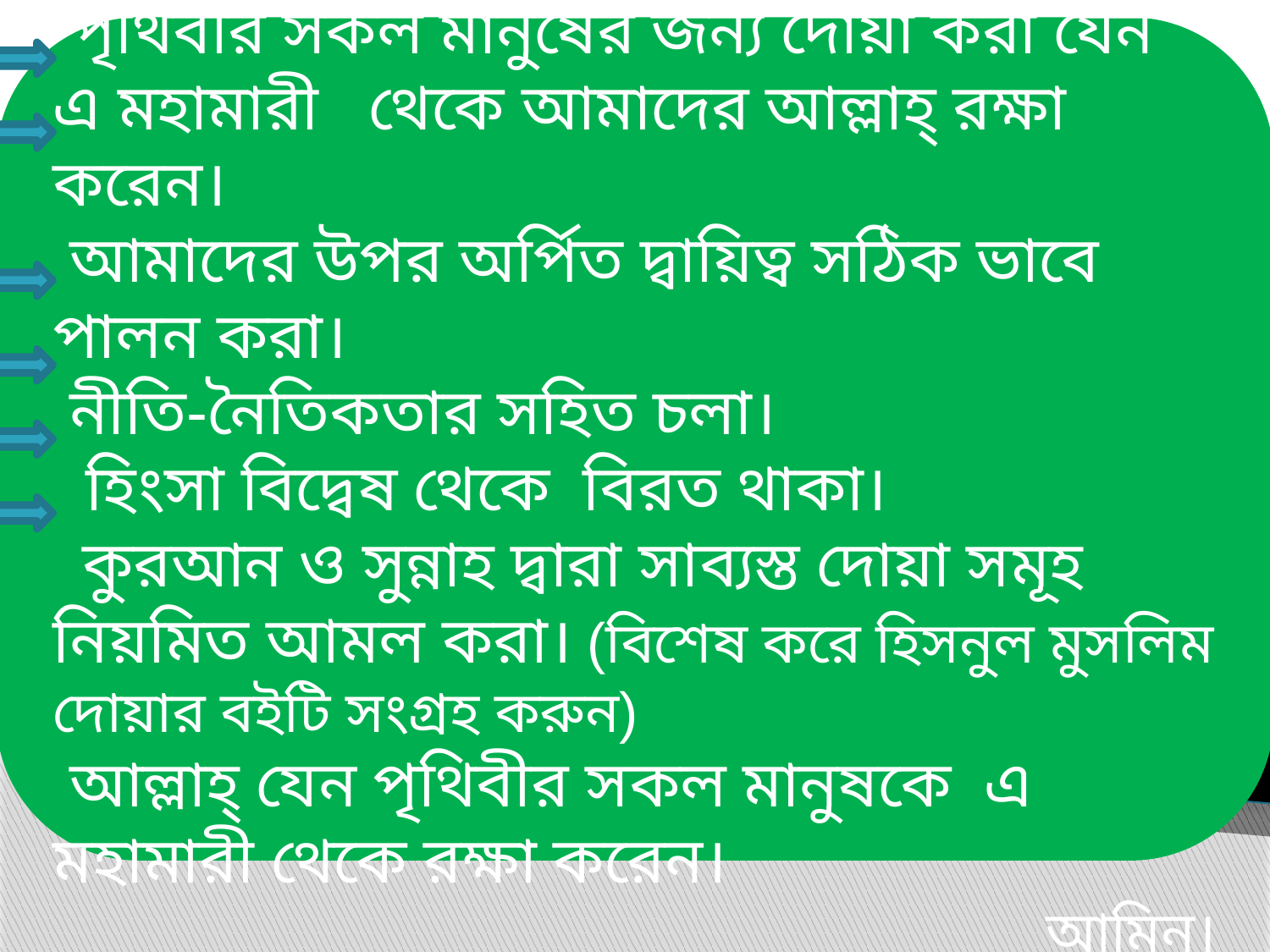

সব সময় বিভিন্ন দোয়া পাঠ করা।
 পৃথিবীর সকল মানুষের জন্য দোয়া করা যেন এ মহামারী   থেকে আমাদের আল্লাহ্‌ রক্ষা করেন।
 আমাদের উপর অর্পিত দ্বায়িত্ব সঠিক ভাবে পালন করা।
 নীতি-নৈতিকতার সহিত চলা।
  হিংসা বিদ্বেষ থেকে  বিরত থাকা।
  কুরআন ও সুন্নাহ দ্বারা সাব্যস্ত দোয়া সমূহ নিয়মিত আমল করা। (বিশেষ করে হিসনুল মুসলিম দোয়ার বইটি সংগ্রহ করুন)
 আল্লাহ্‌ যেন পৃথিবীর সকল মানুষকে  এ মহামারী থেকে রক্ষা করেন।
আমিন।